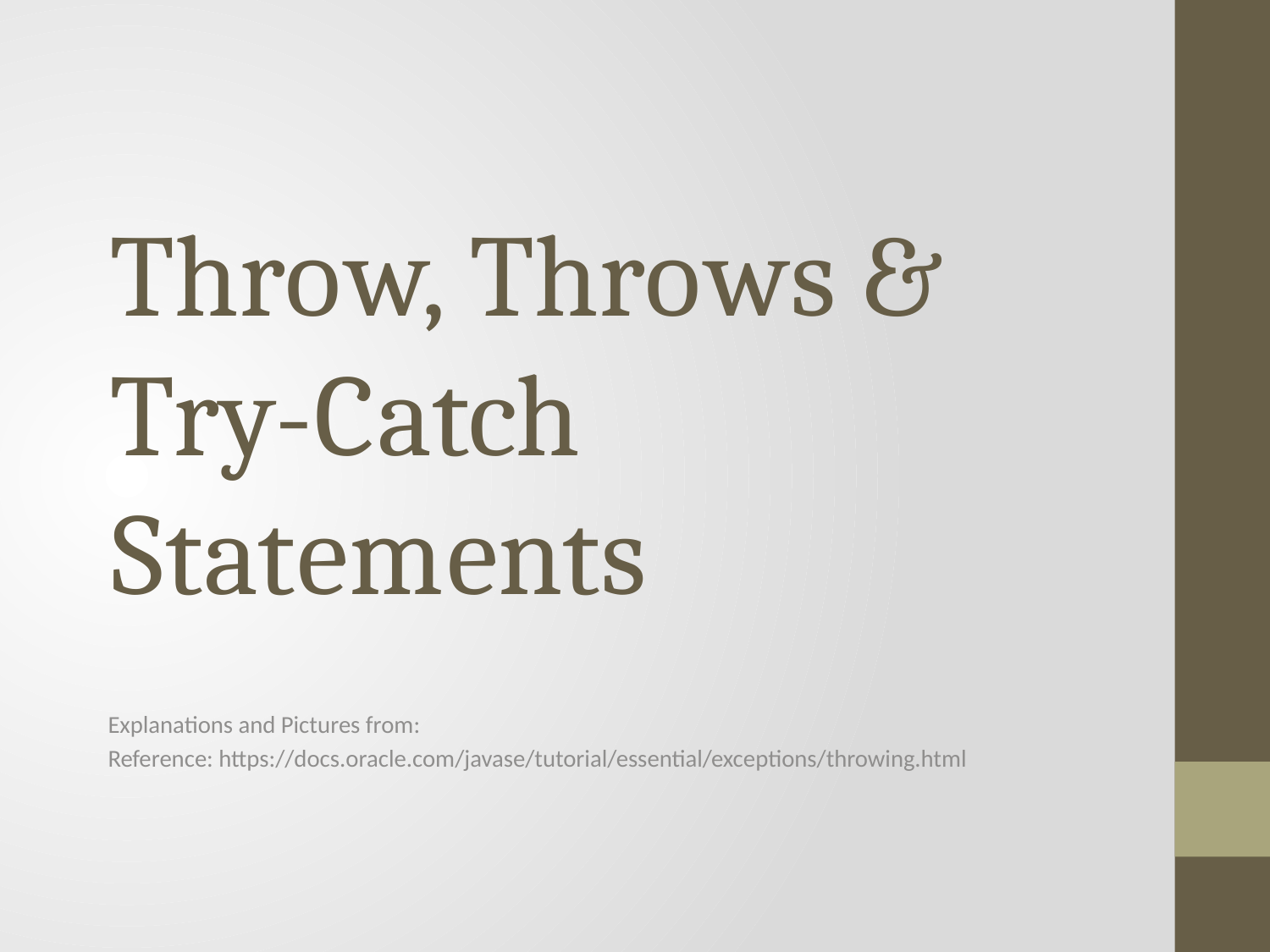

# Throw, Throws & Try-Catch Statements

Explanations and Pictures from:
Reference: https://docs.oracle.com/javase/tutorial/essential/exceptions/throwing.html